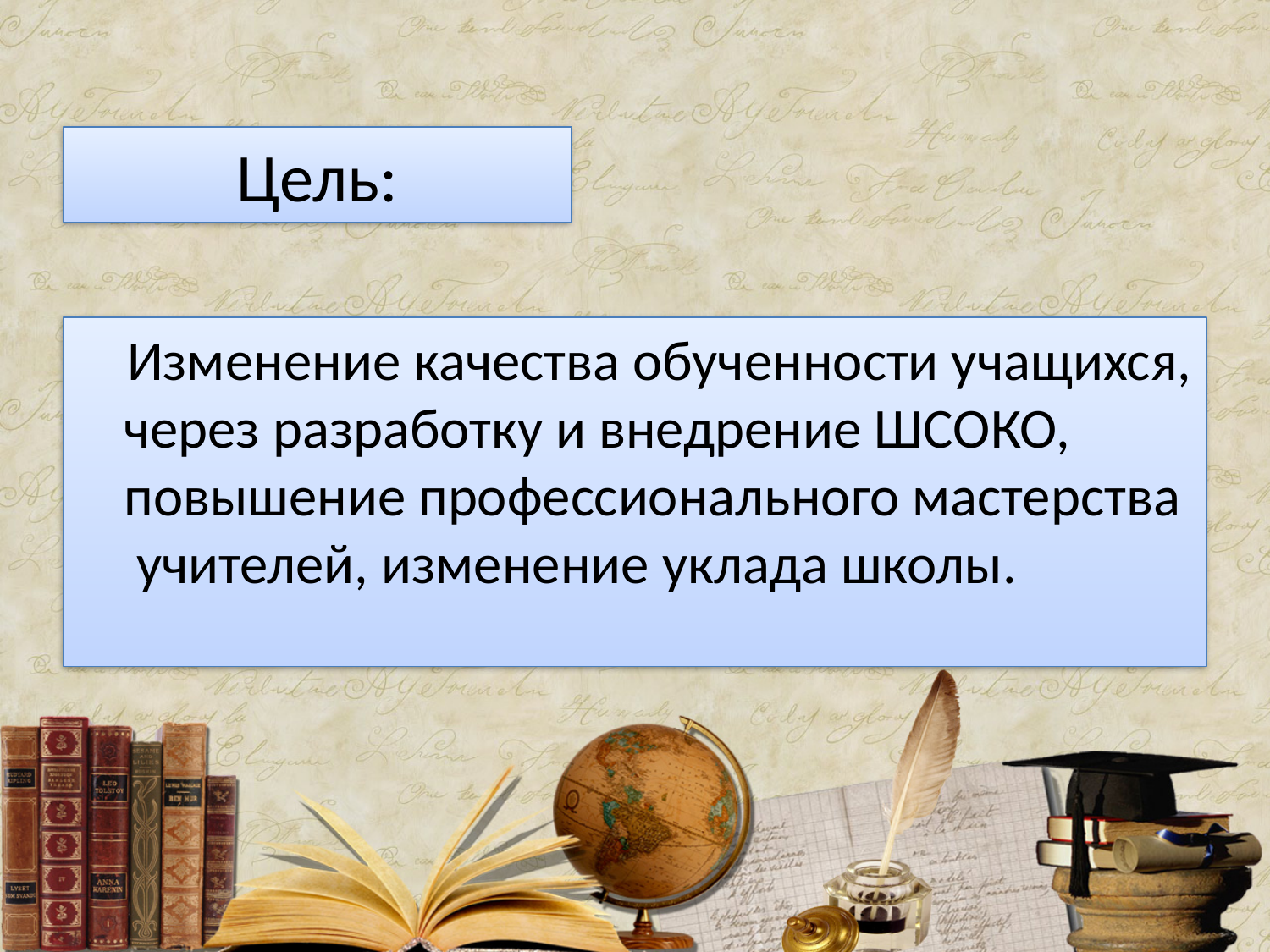

# Цель:
    Изменение качества обученности учащихся, через разработку и внедрение ШСОКО, повышение профессионального мастерства  учителей, изменение уклада школы.